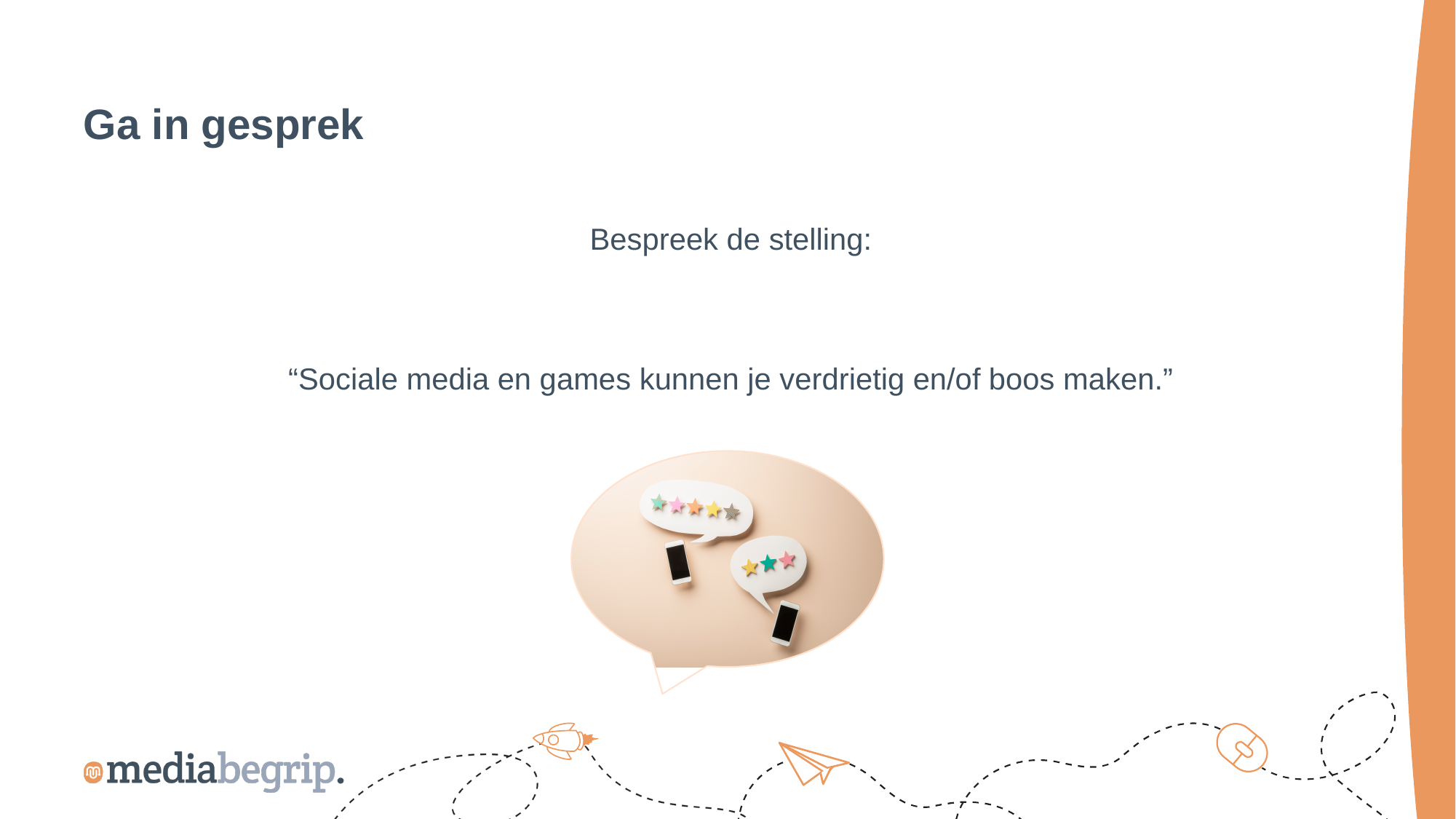

Ga in gesprek
Bespreek de stelling:

“Sociale media en games kunnen je verdrietig en/of boos maken.”